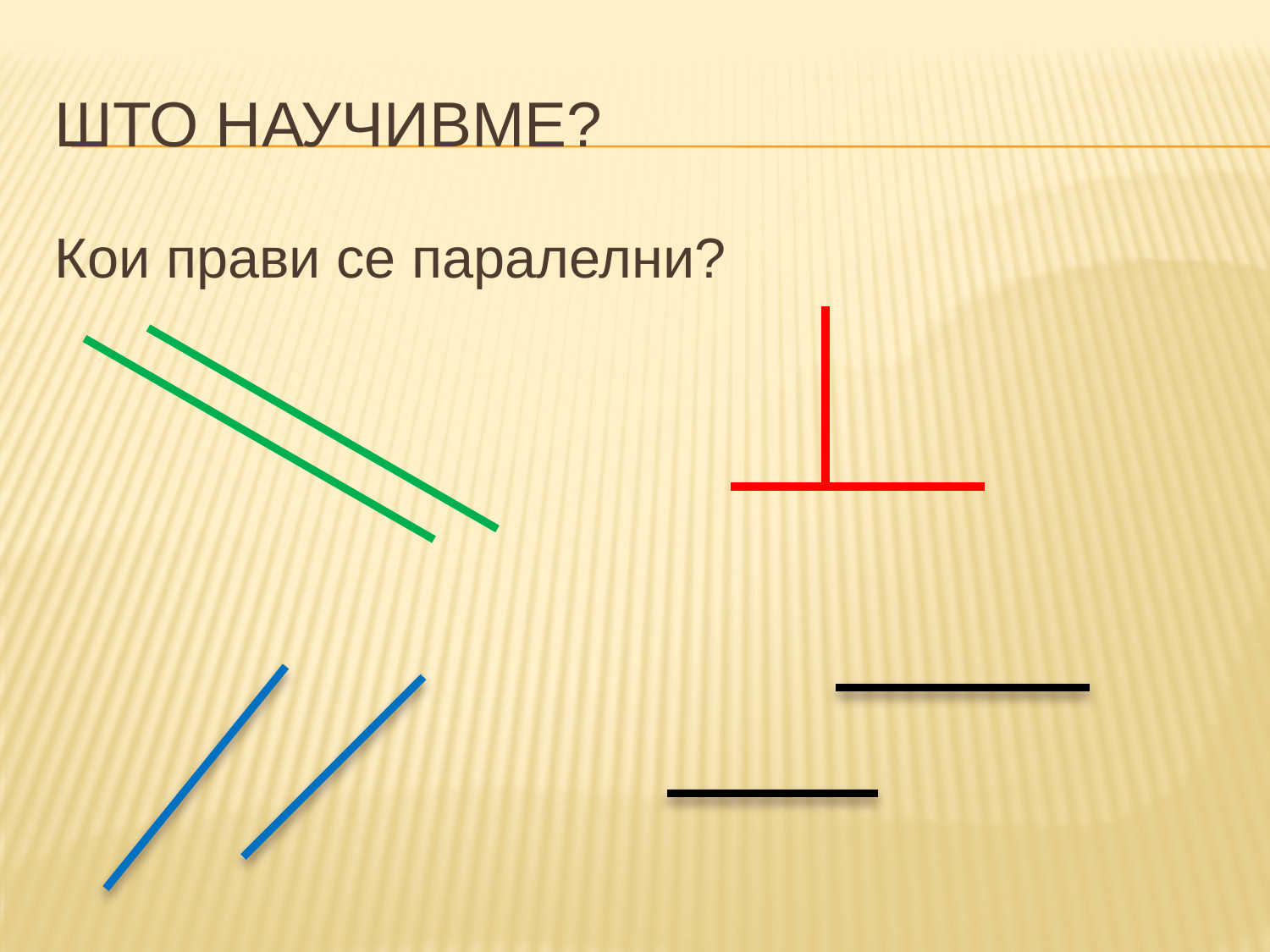

# Што научивме?
Кои прави се паралелни?